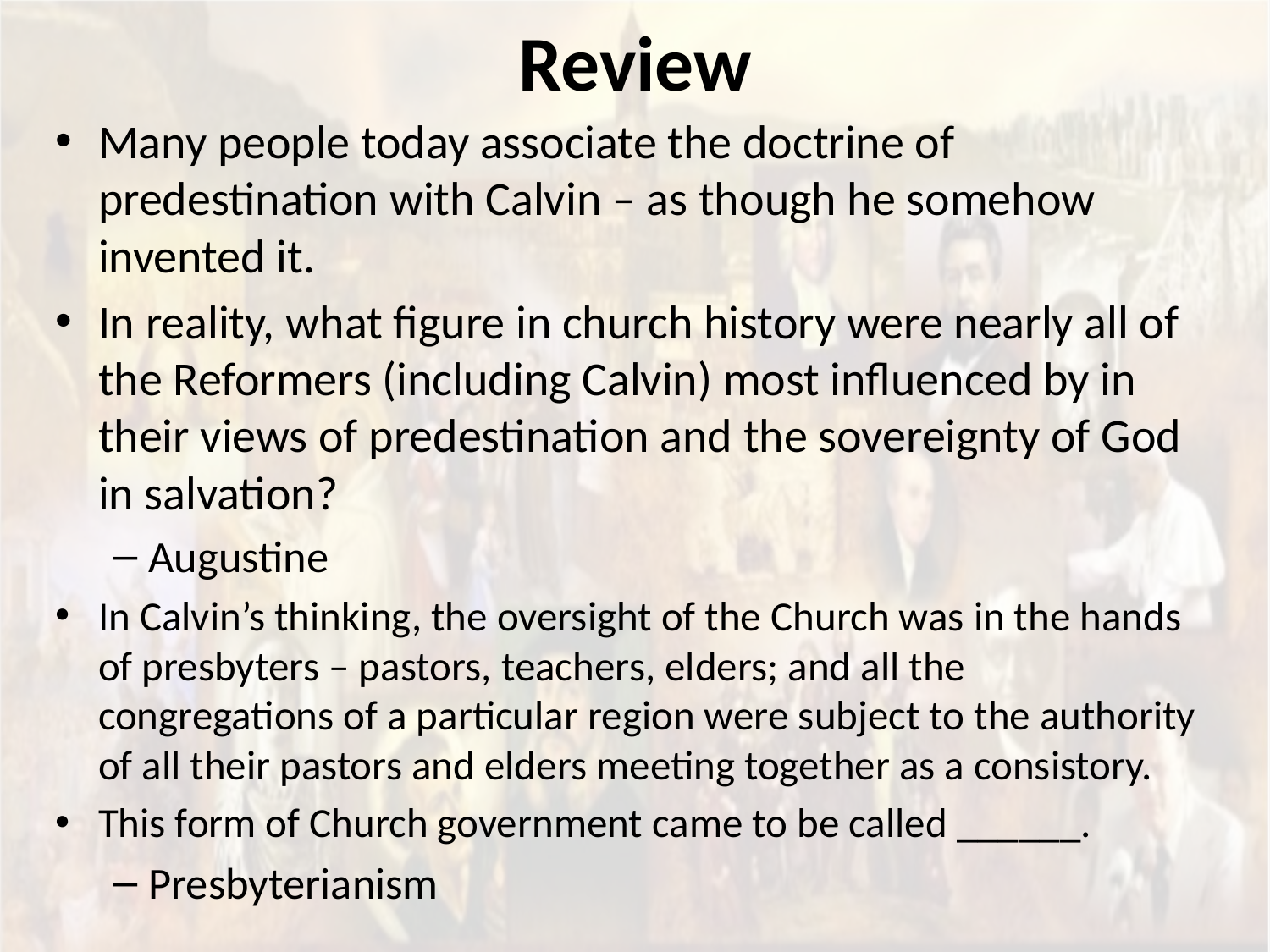

# Review
Many people today associate the doctrine of predestination with Calvin – as though he somehow invented it.
In reality, what figure in church history were nearly all of the Reformers (including Calvin) most influenced by in their views of predestination and the sovereignty of God in salvation?
Augustine
In Calvin’s thinking, the oversight of the Church was in the hands of presbyters – pastors, teachers, elders; and all the congregations of a particular region were subject to the authority of all their pastors and elders meeting together as a consistory.
This form of Church government came to be called ______.
Presbyterianism